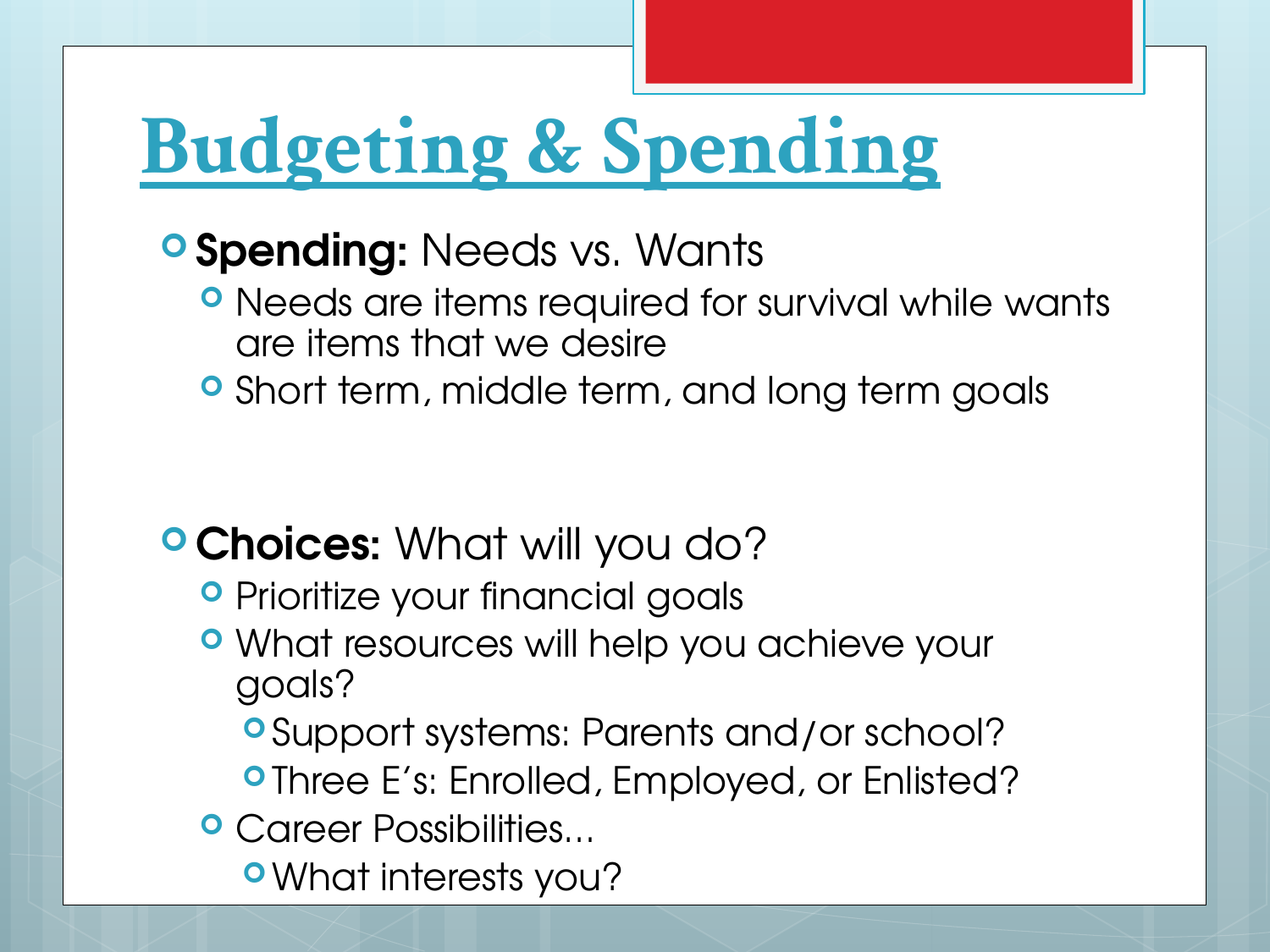

# Budgeting & Spending
Spending: Needs vs. Wants
Needs are items required for survival while wants are items that we desire
Short term, middle term, and long term goals

Choices: What will you do?
Prioritize your financial goals
What resources will help you achieve your goals?
Support systems: Parents and/or school?
Three E’s: Enrolled, Employed, or Enlisted?
Career Possibilities…
What interests you?